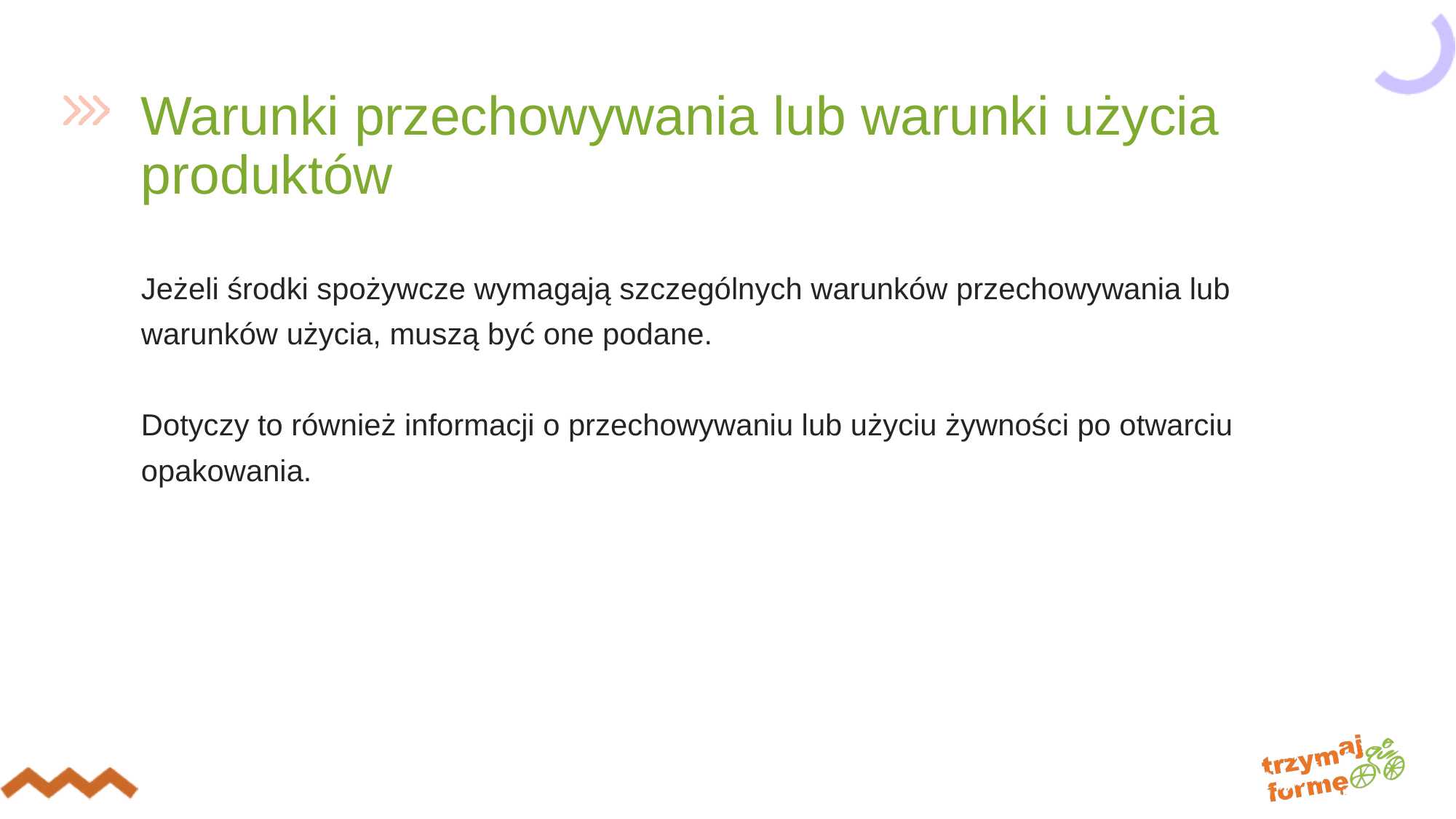

# Warunki przechowywania lub warunki użycia produktów
Jeżeli środki spożywcze wymagają szczególnych warunków przechowywania lub warunków użycia, muszą być one podane.
Dotyczy to również informacji o przechowywaniu lub użyciu żywności po otwarciu opakowania.